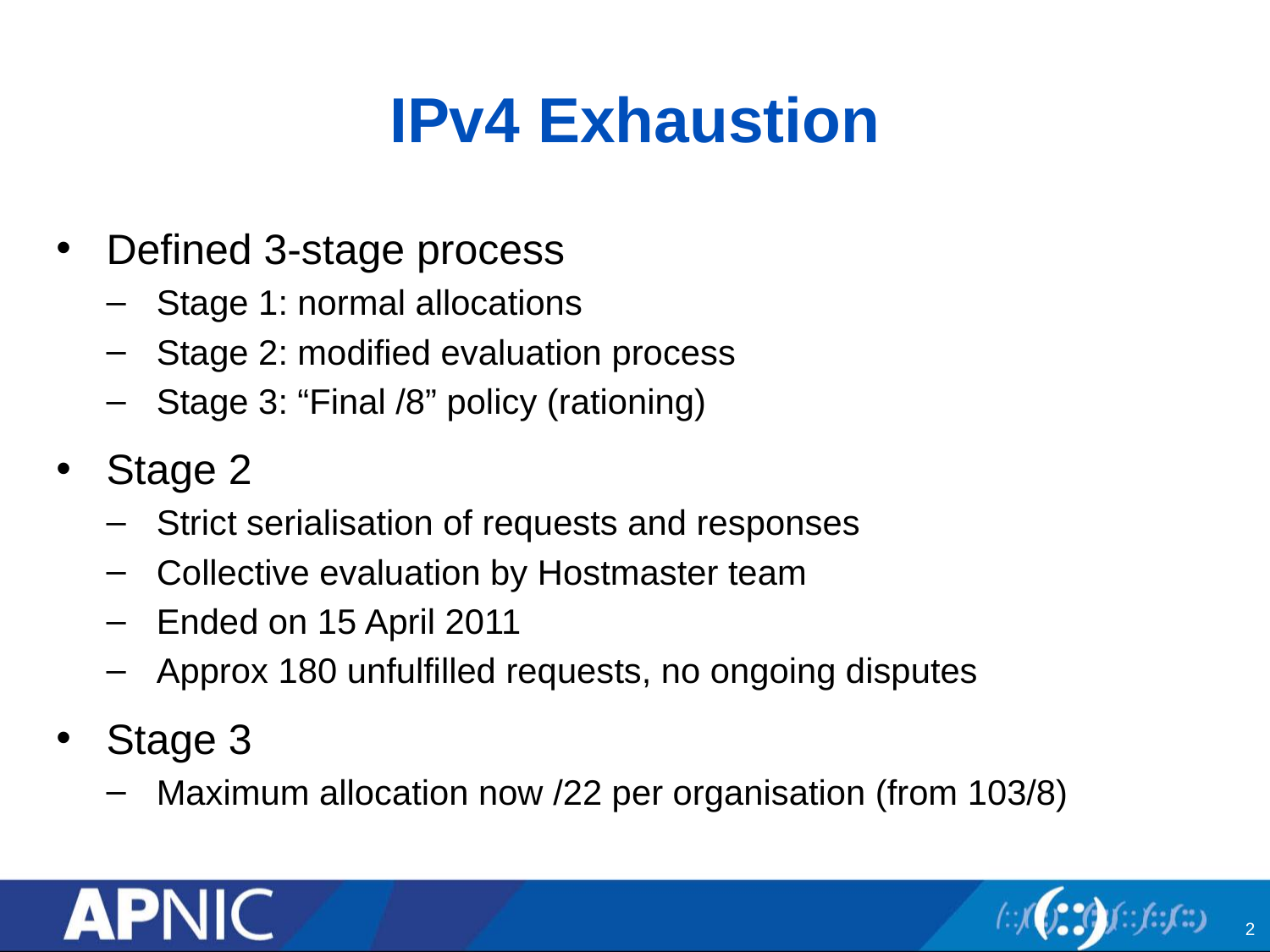

# IPv4 Exhaustion
Defined 3-stage process
Stage 1: normal allocations
Stage 2: modified evaluation process
Stage 3: “Final /8” policy (rationing)
Stage 2
Strict serialisation of requests and responses
Collective evaluation by Hostmaster team
Ended on 15 April 2011
Approx 180 unfulfilled requests, no ongoing disputes
Stage 3
Maximum allocation now /22 per organisation (from 103/8)

2